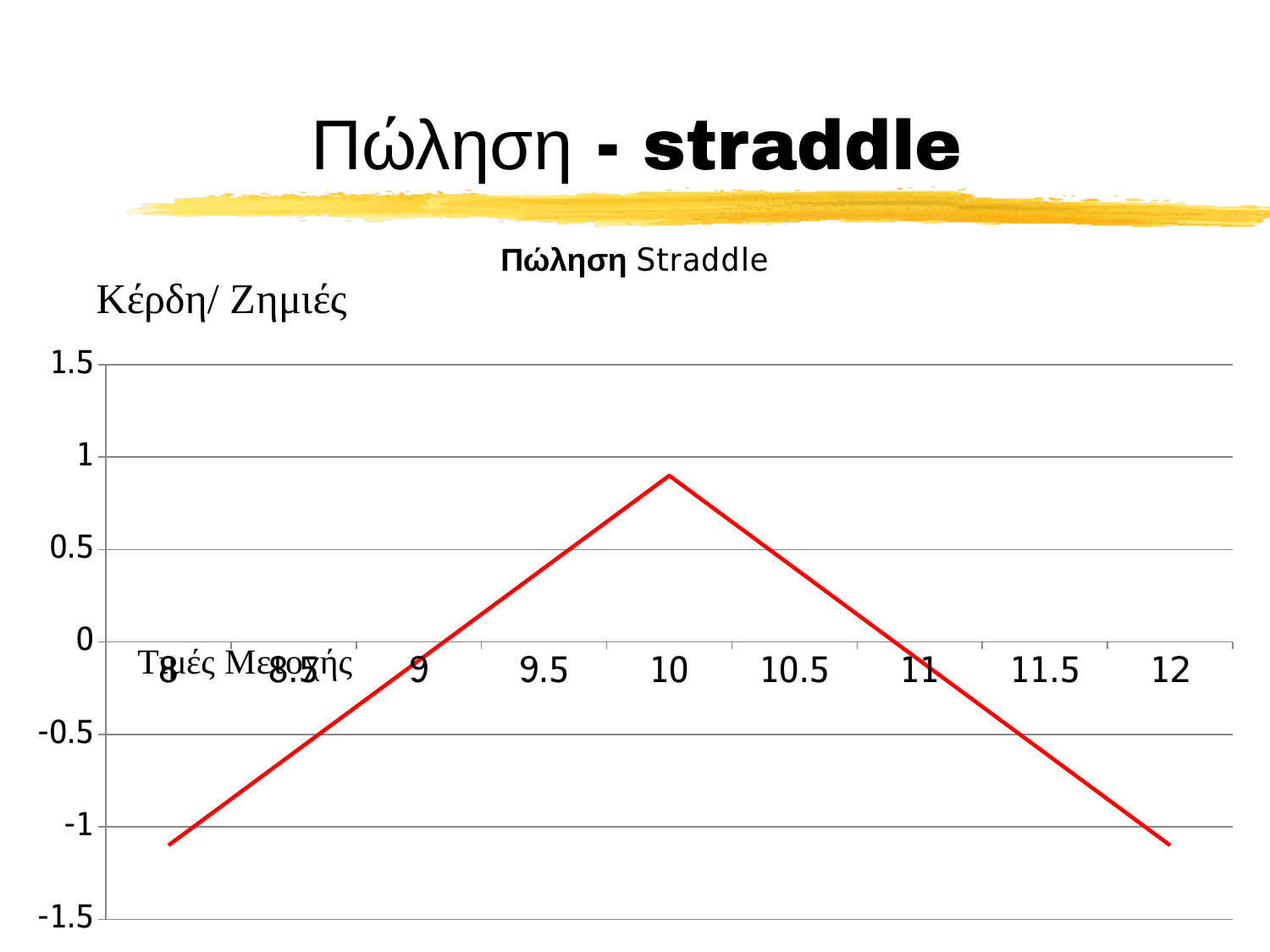

# Πώληση - straddle

### Chart: Πώληση Straddle

| Category | Κέρδη/ Ζημιές |
|---|---|
| 8 | -1.1 |
| 8.5 | -0.6000000000000001 |
| 9 | -0.10000000000000002 |
| 9.5 | 0.4 |
| 10 | 0.9 |
| 10.5 | 0.4 |
| 11 | -0.10000000000000002 |
| 11.5 | -0.6000000000000001 |
| 12 | -1.1 |